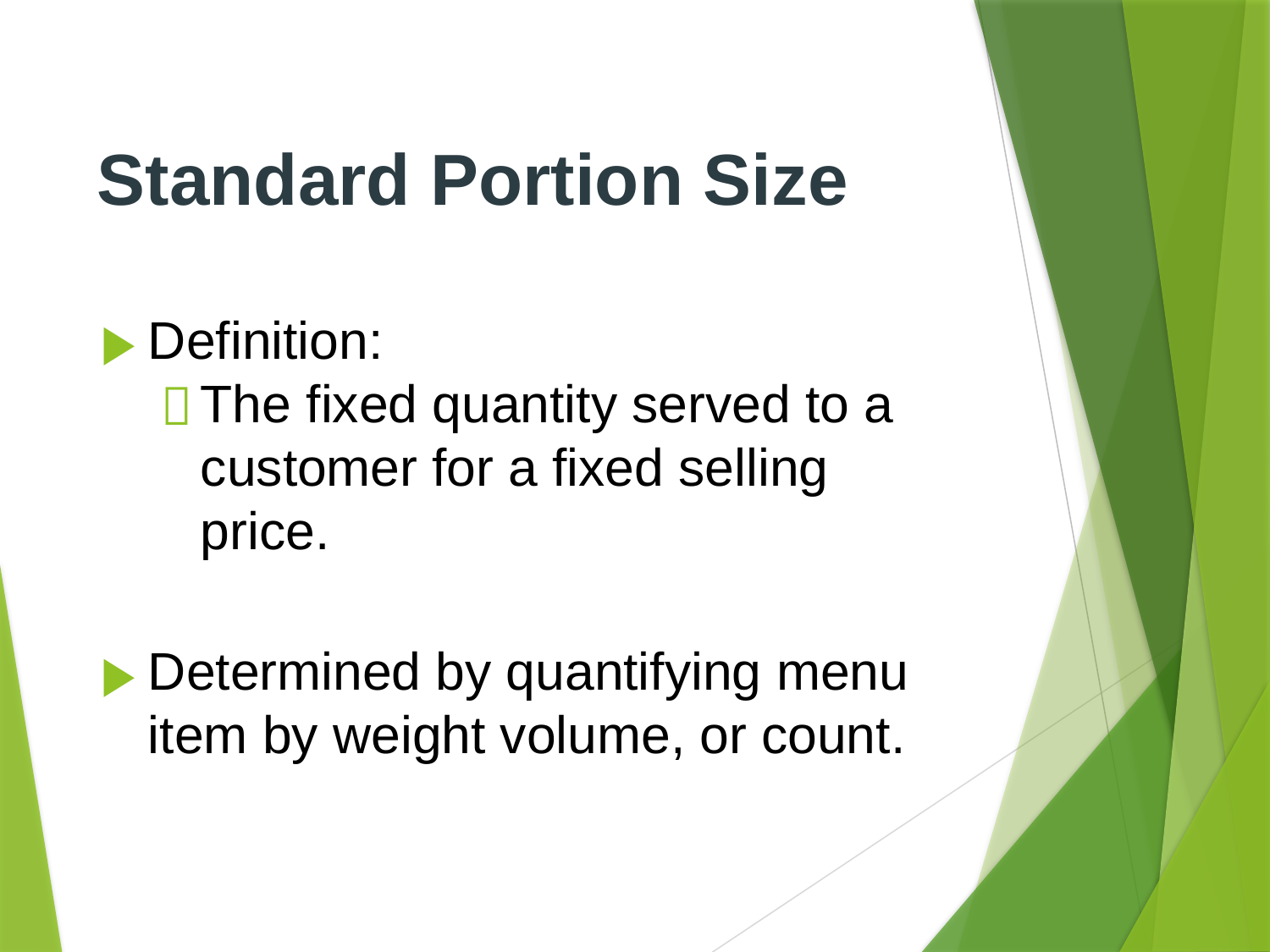

# Standard Portion Size
Definition:
The fixed quantity served to a customer for a fixed selling price.

Determined by quantifying menu item by weight volume, or count.